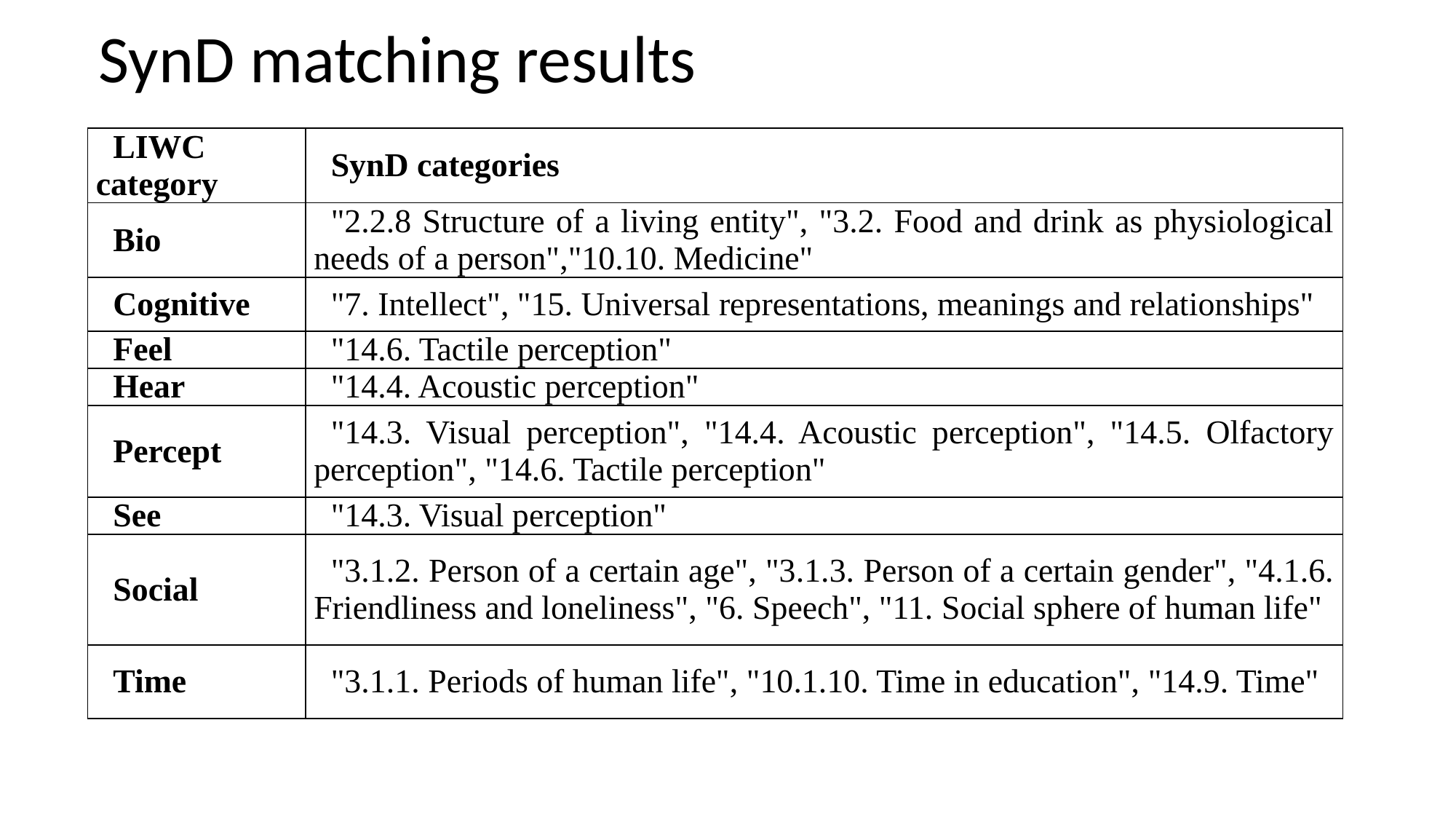

# SynD matching results
| LIWC category | SynD categories |
| --- | --- |
| Bio | "2.2.8 Structure of a living entity", "3.2. Food and drink as physiological needs of a person","10.10. Medicine" |
| Cognitive | "7. Intellect", "15. Universal representations, meanings and relationships" |
| Feel | "14.6. Tactile perception" |
| Hear | "14.4. Acoustic perception" |
| Percept | "14.3. Visual perception", "14.4. Acoustic perception", "14.5. Olfactory perception", "14.6. Tactile perception" |
| See | "14.3. Visual perception" |
| Social | "3.1.2. Person of a certain age", "3.1.3. Person of a certain gender", "4.1.6. Friendliness and loneliness", "6. Speech", "11. Social sphere of human life" |
| Time | "3.1.1. Periods of human life", "10.1.10. Time in education", "14.9. Time" |